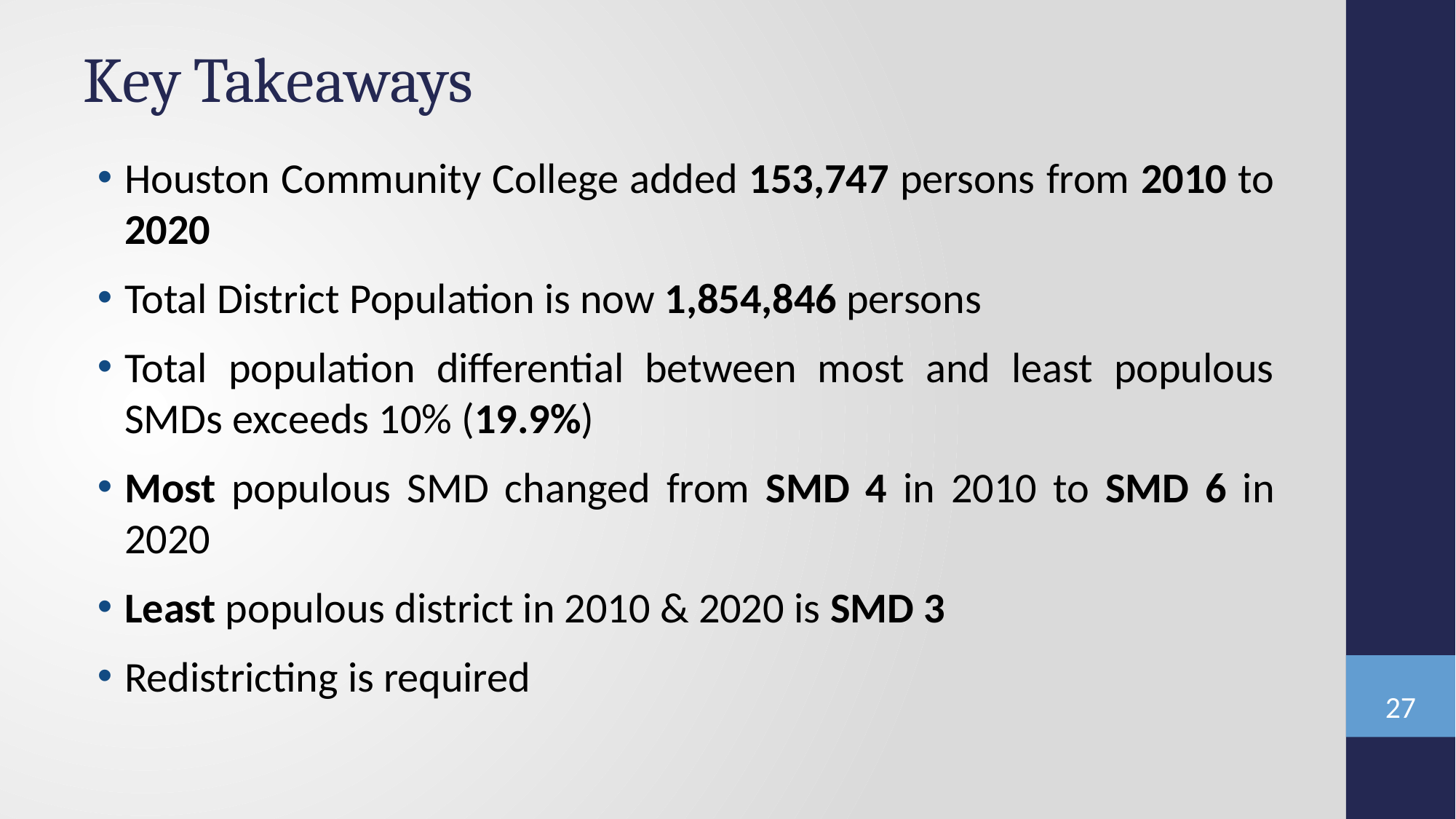

# Key Takeaways
Houston Community College added 153,747 persons from 2010 to 2020
Total District Population is now 1,854,846 persons
Total population differential between most and least populous SMDs exceeds 10% (19.9%)
Most populous SMD changed from SMD 4 in 2010 to SMD 6 in 2020
Least populous district in 2010 & 2020 is SMD 3
Redistricting is required